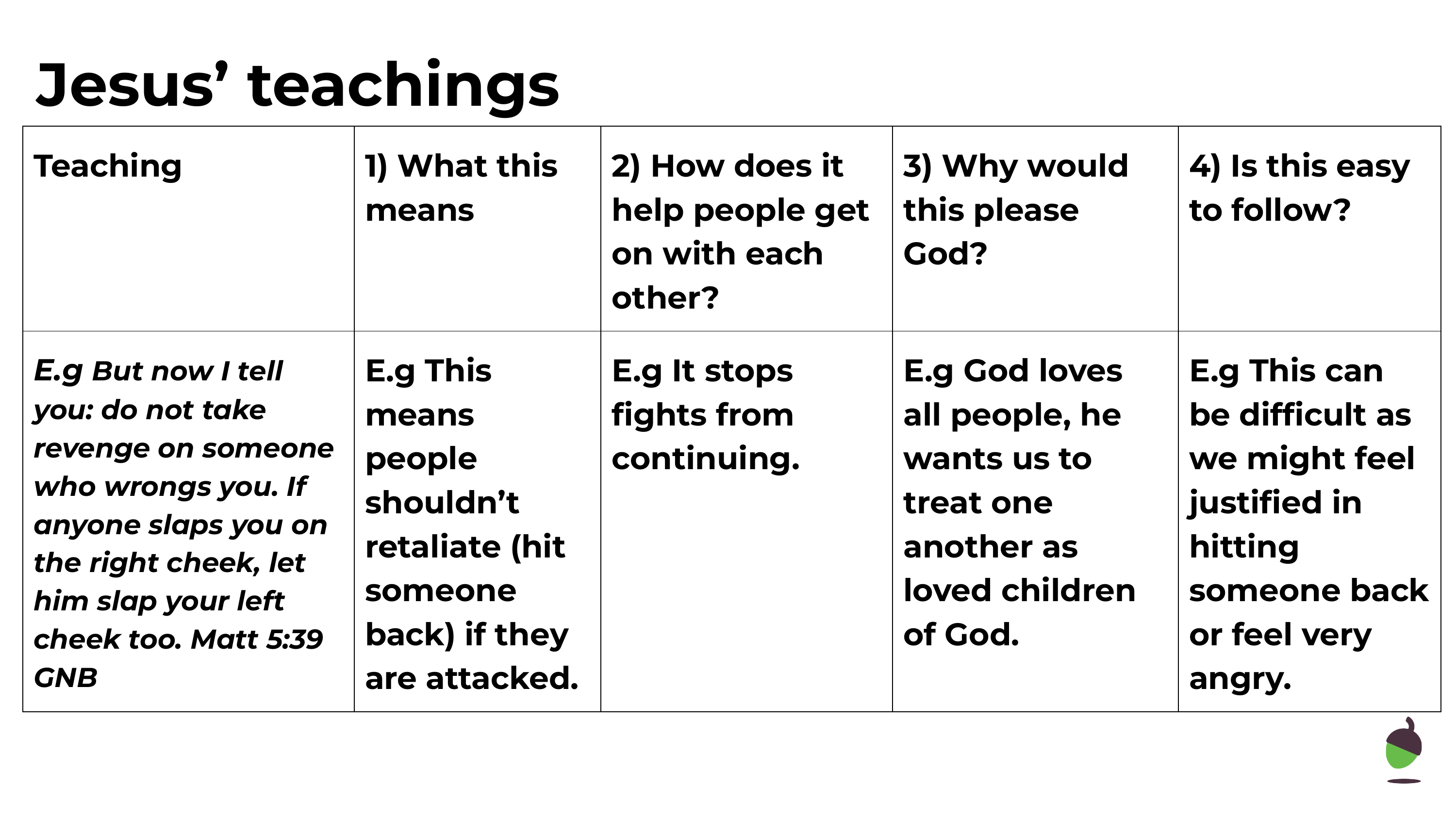

# Jesus’ teachings
| Teaching | 1) What this means | 2) How does it help people get on with each other? | 3) Why would this please God? | 4) Is this easy to follow? |
| --- | --- | --- | --- | --- |
| E.g But now I tell you: do not take revenge on someone who wrongs you. If anyone slaps you on the right cheek, let him slap your left cheek too. Matt 5:39 GNB | E.g This means people shouldn’t retaliate (hit someone back) if they are attacked. | E.g It stops fights from continuing. | E.g God loves all people, he wants us to treat one another as loved children of God. | E.g This can be difficult as we might feel justified in hitting someone back or feel very angry. |
4